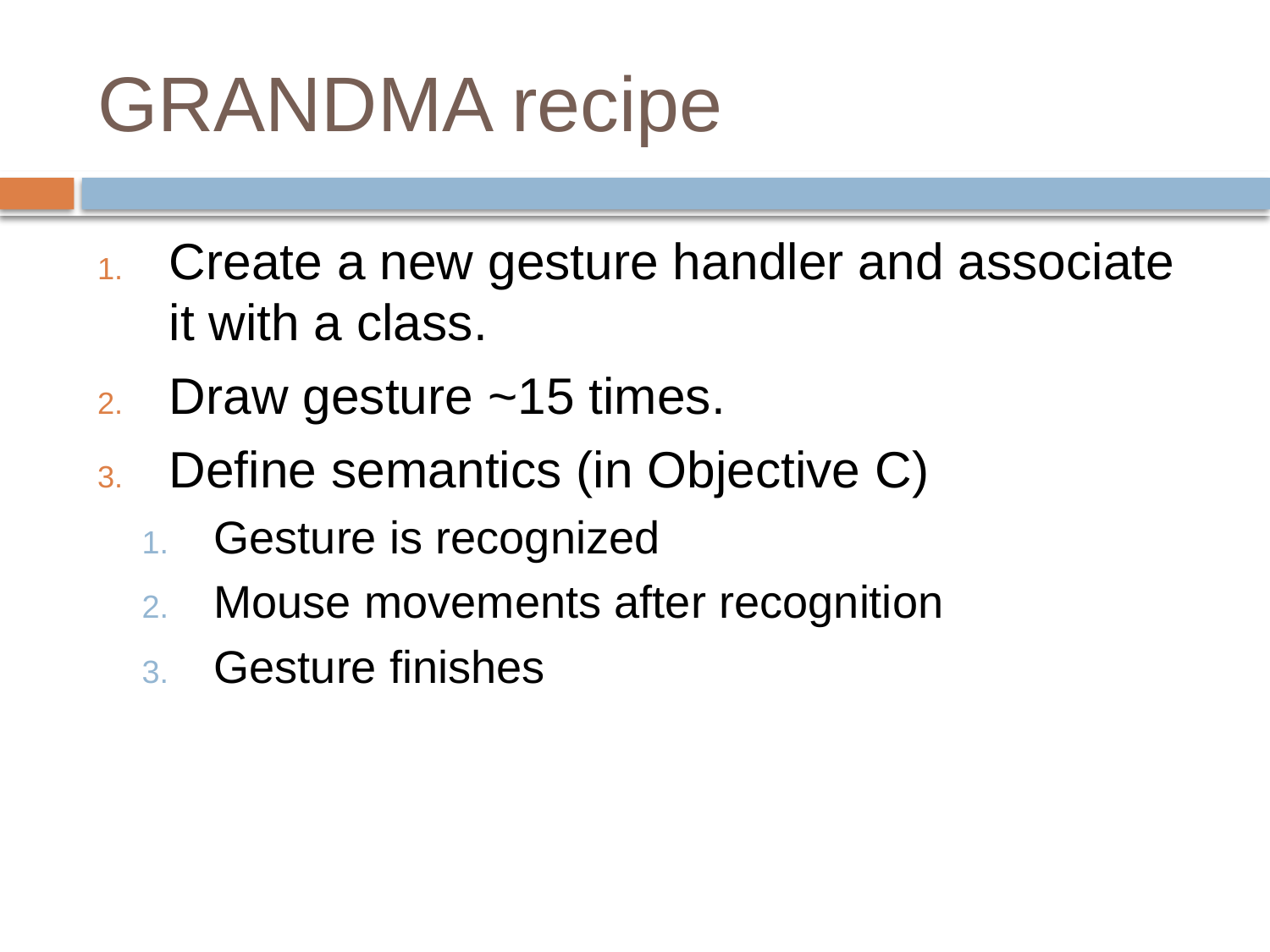

# GRANDMA recipe
Create a new gesture handler and associate it with a class.
Draw gesture ~15 times.
Define semantics (in Objective C)
Gesture is recognized
Mouse movements after recognition
Gesture finishes